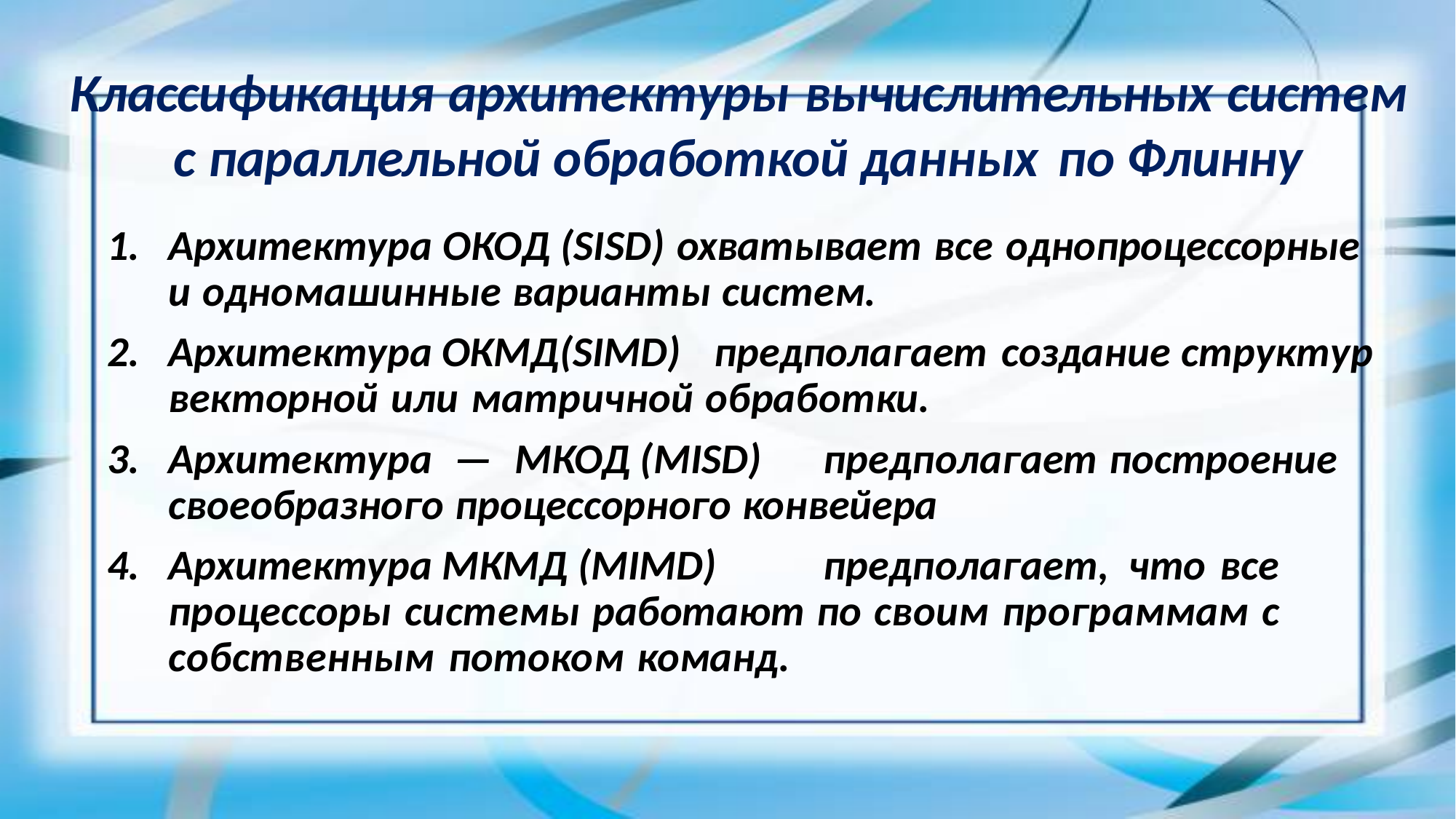

# Классификация архитектуры вычислительных систем с параллельной обработкой данных	по Флинну
Архитектура ОКОД (SISD) охватывает все однопроцессорные и одномашинные варианты систем.
Архитектура ОКМД(SIMD)	предполагает создание структур векторной или матричной обработки.
Архитектура  —  МКОД (MISD)	предполагает построение своеобразного процессорного конвейера
Архитектура МКМД (MIМD)	предполагает,  что все  процессоры системы работают по своим программам с собственным потоком команд.